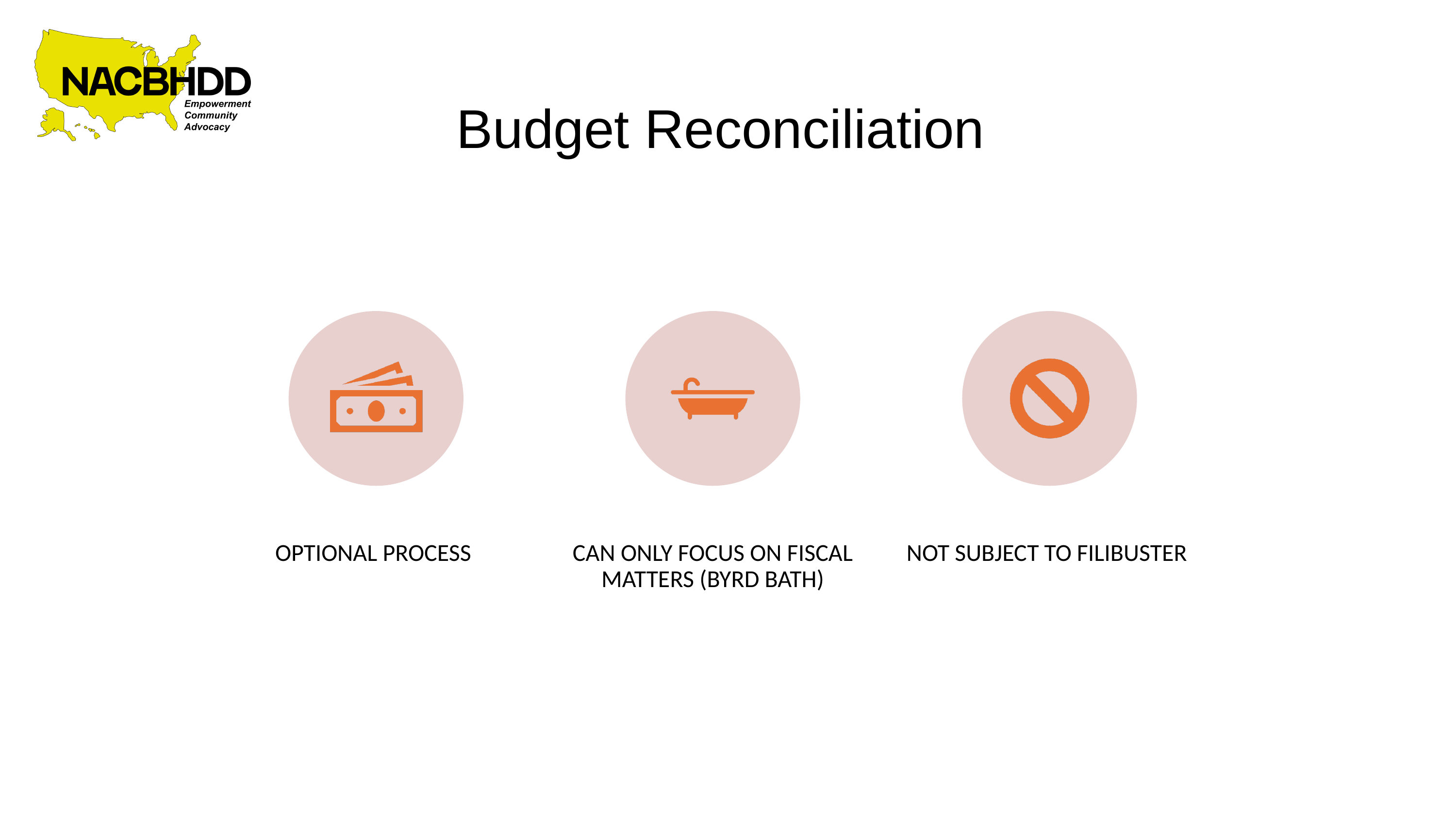

Budget Reconciliation
OPTIONAL Process
Can Only Focus on Fiscal Matters (Byrd Bath)
Not Subject to Filibuster